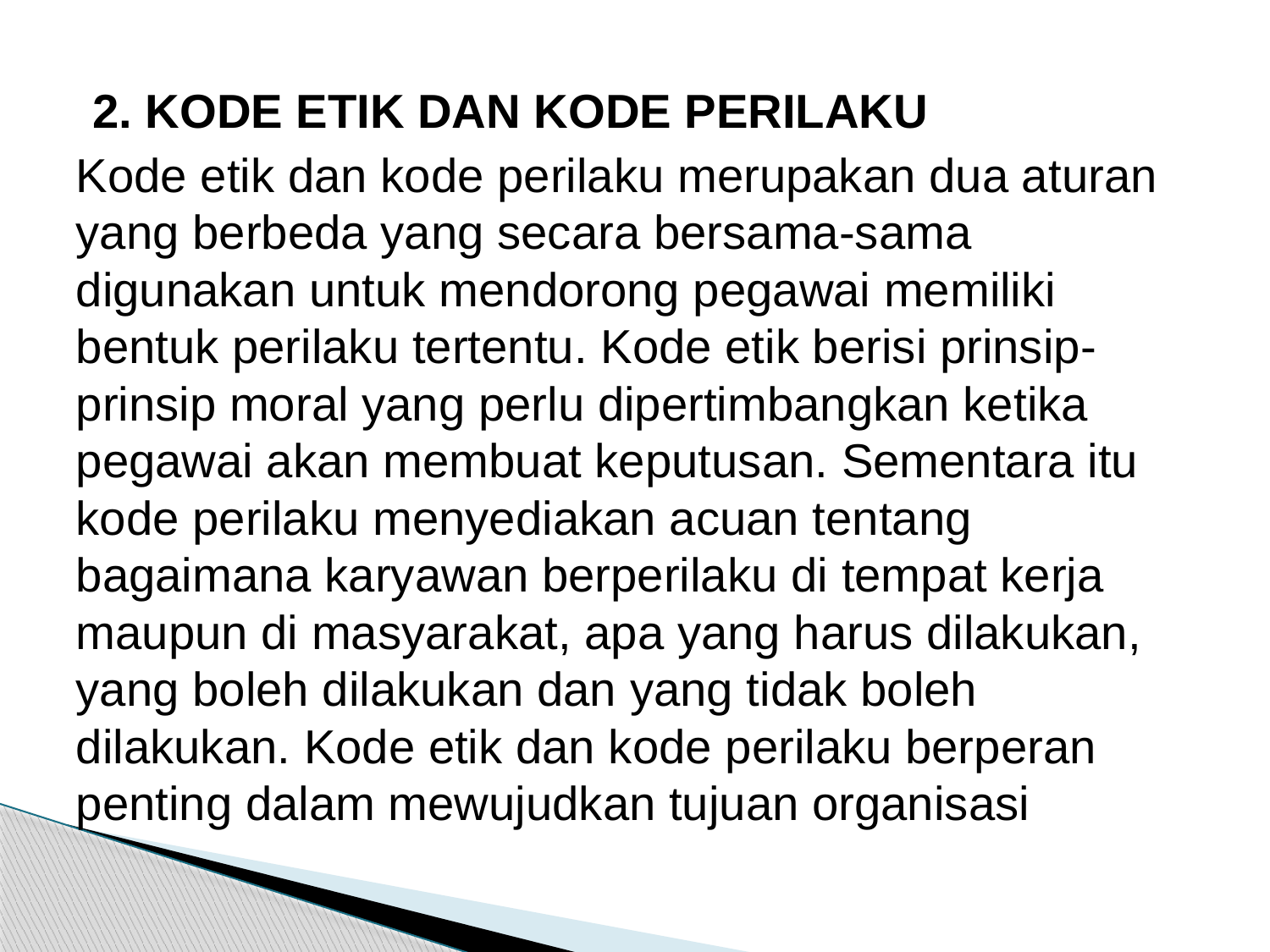

2. KODE ETIK DAN KODE PERILAKU
Kode etik dan kode perilaku merupakan dua aturan yang berbeda yang secara bersama-sama digunakan untuk mendorong pegawai memiliki bentuk perilaku tertentu. Kode etik berisi prinsip-prinsip moral yang perlu dipertimbangkan ketika   pegawai akan membuat keputusan. Sementara itu kode perilaku menyediakan acuan tentang bagaimana karyawan berperilaku di tempat kerja maupun di masyarakat, apa yang harus dilakukan, yang boleh dilakukan dan yang tidak boleh dilakukan. Kode etik dan kode perilaku berperan penting dalam mewujudkan tujuan organisasi